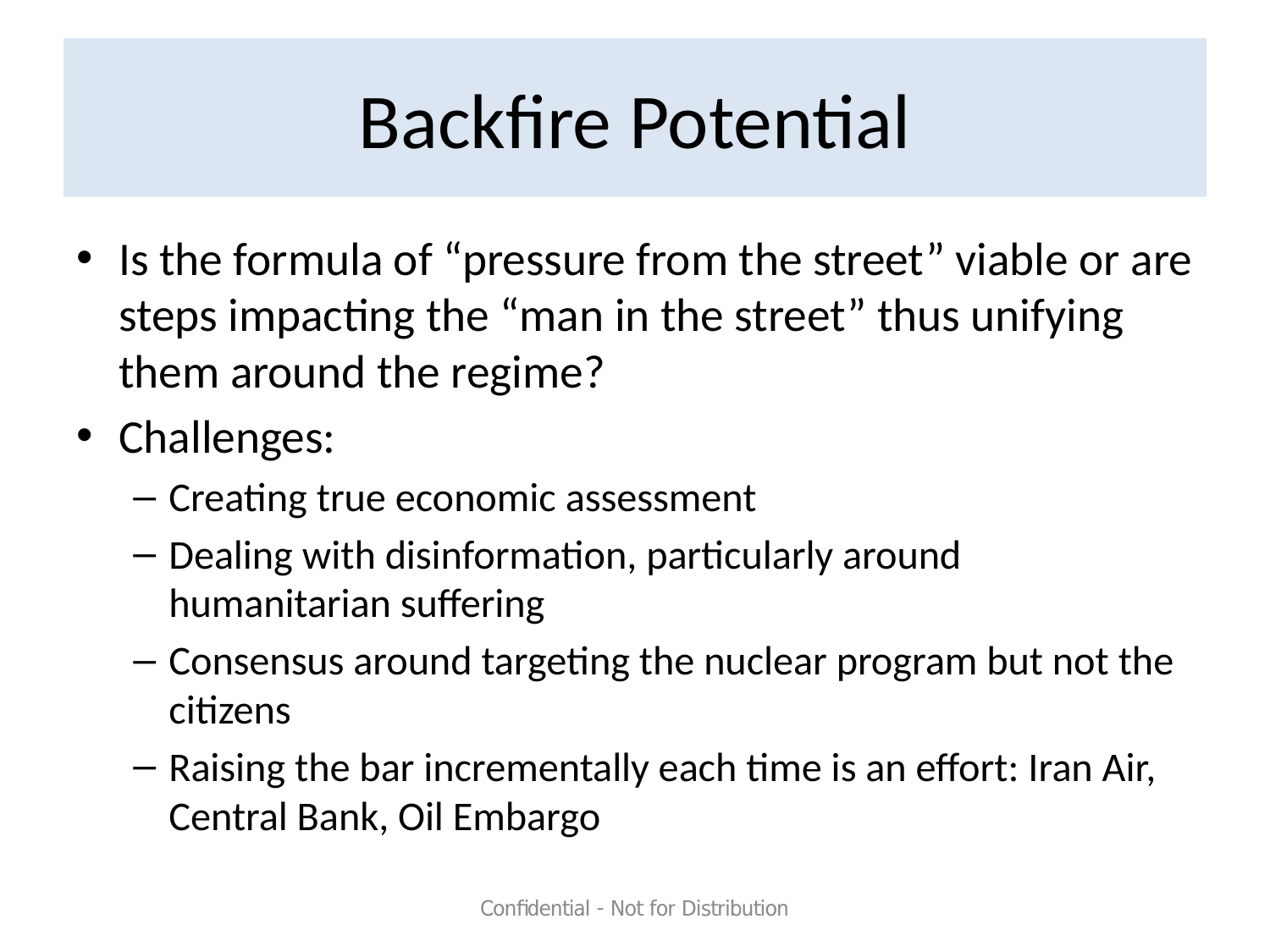

# Backfire Potential
Is the formula of “pressure from the street” viable or are steps impacting the “man in the street” thus unifying them around the regime?
Challenges:
Creating true economic assessment
Dealing with disinformation, particularly around humanitarian suffering
Consensus around targeting the nuclear program but not the citizens
Raising the bar incrementally each time is an effort: Iran Air, Central Bank, Oil Embargo

Confidential - Not for Distribution